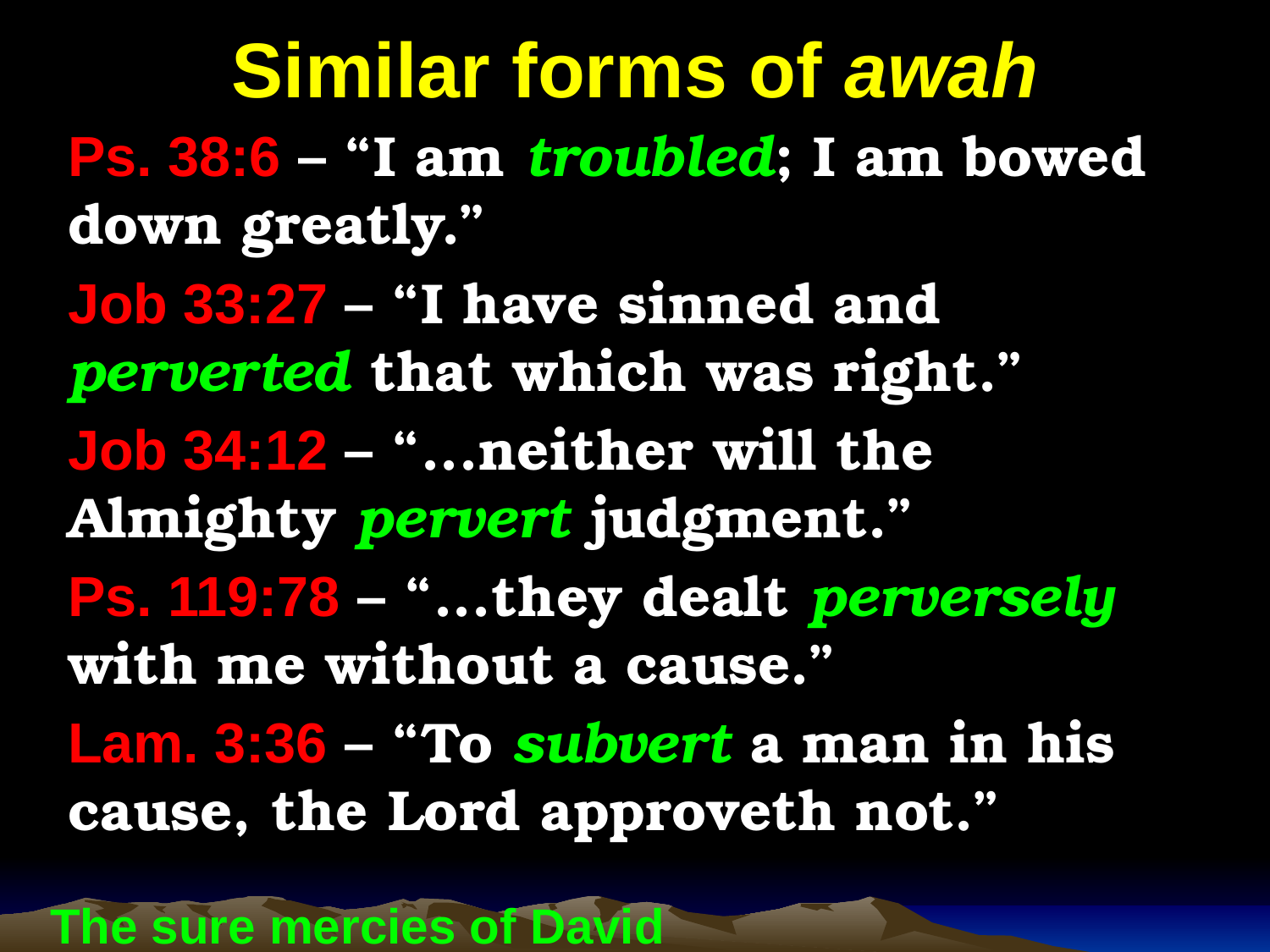

# Similar forms of awah
Ps. 38:6 – “I am troubled; I am bowed down greatly.”
Job 33:27 – “I have sinned and perverted that which was right.”
Job 34:12 – “...neither will the Almighty pervert judgment.”
Ps. 119:78 – “...they dealt perversely with me without a cause.”
Lam. 3:36 – “To subvert a man in his cause, the Lord approveth not.”
The sure mercies of David